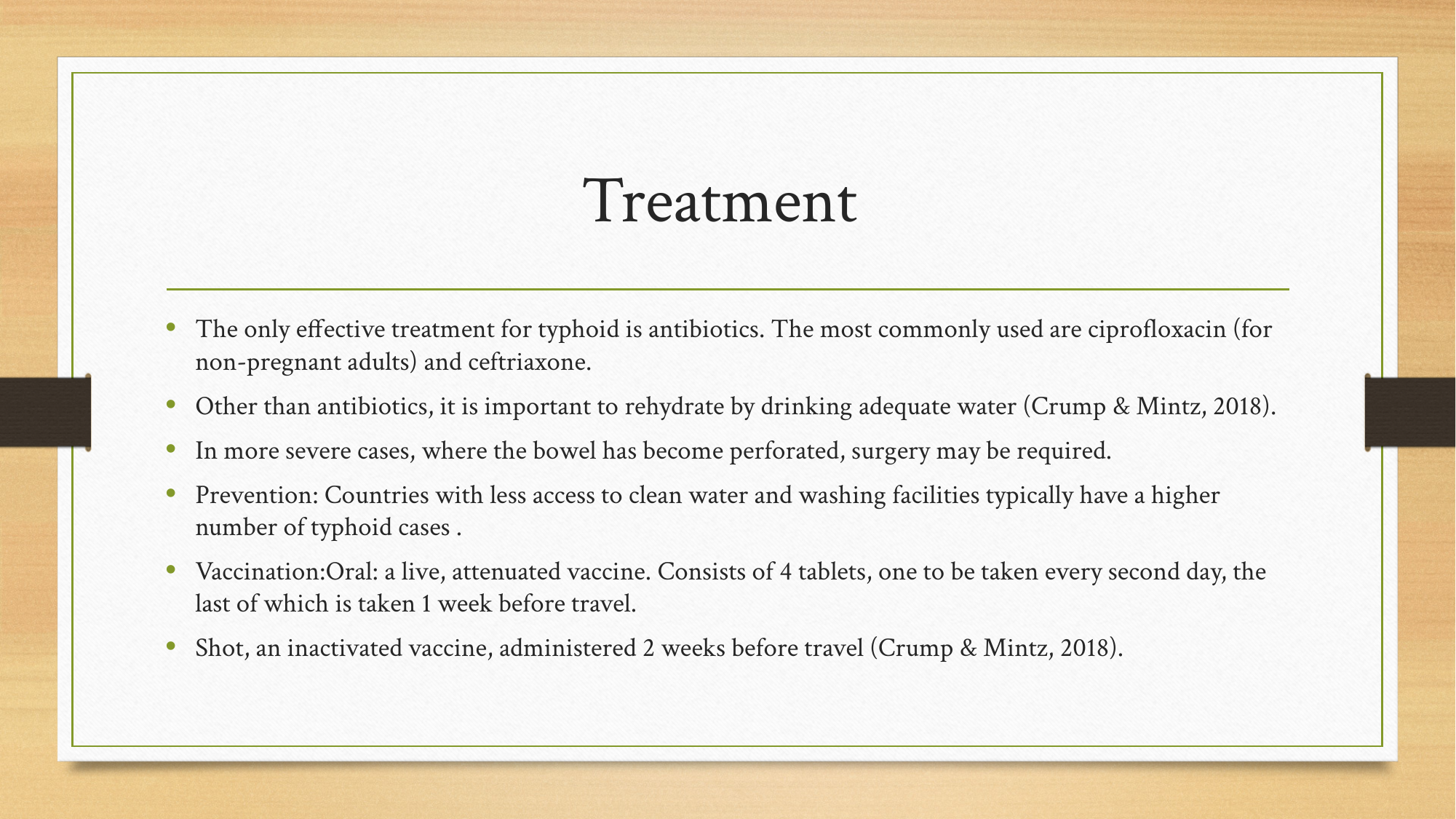

# Treatment
The only effective treatment for typhoid is antibiotics. The most commonly used are ciprofloxacin (for non-pregnant adults) and ceftriaxone.
Other than antibiotics, it is important to rehydrate by drinking adequate water (Crump & Mintz, 2018).
In more severe cases, where the bowel has become perforated, surgery may be required.
Prevention: Countries with less access to clean water and washing facilities typically have a higher number of typhoid cases .
Vaccination:Oral: a live, attenuated vaccine. Consists of 4 tablets, one to be taken every second day, the last of which is taken 1 week before travel.
Shot, an inactivated vaccine, administered 2 weeks before travel (Crump & Mintz, 2018).